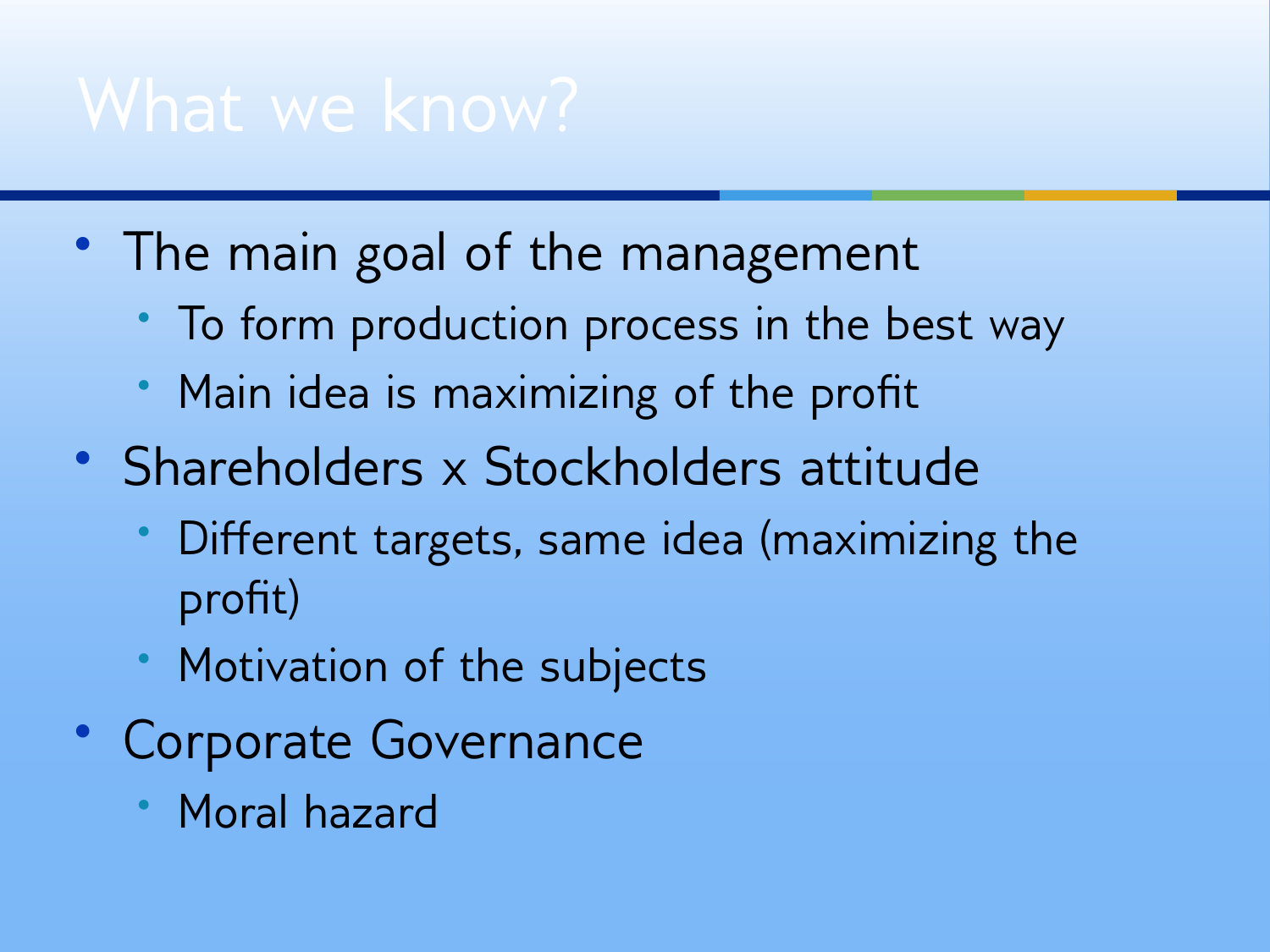

# What we know?
The main goal of the management
To form production process in the best way
Main idea is maximizing of the profit
Shareholders x Stockholders attitude
Different targets, same idea (maximizing the profit)
Motivation of the subjects
Corporate Governance
Moral hazard